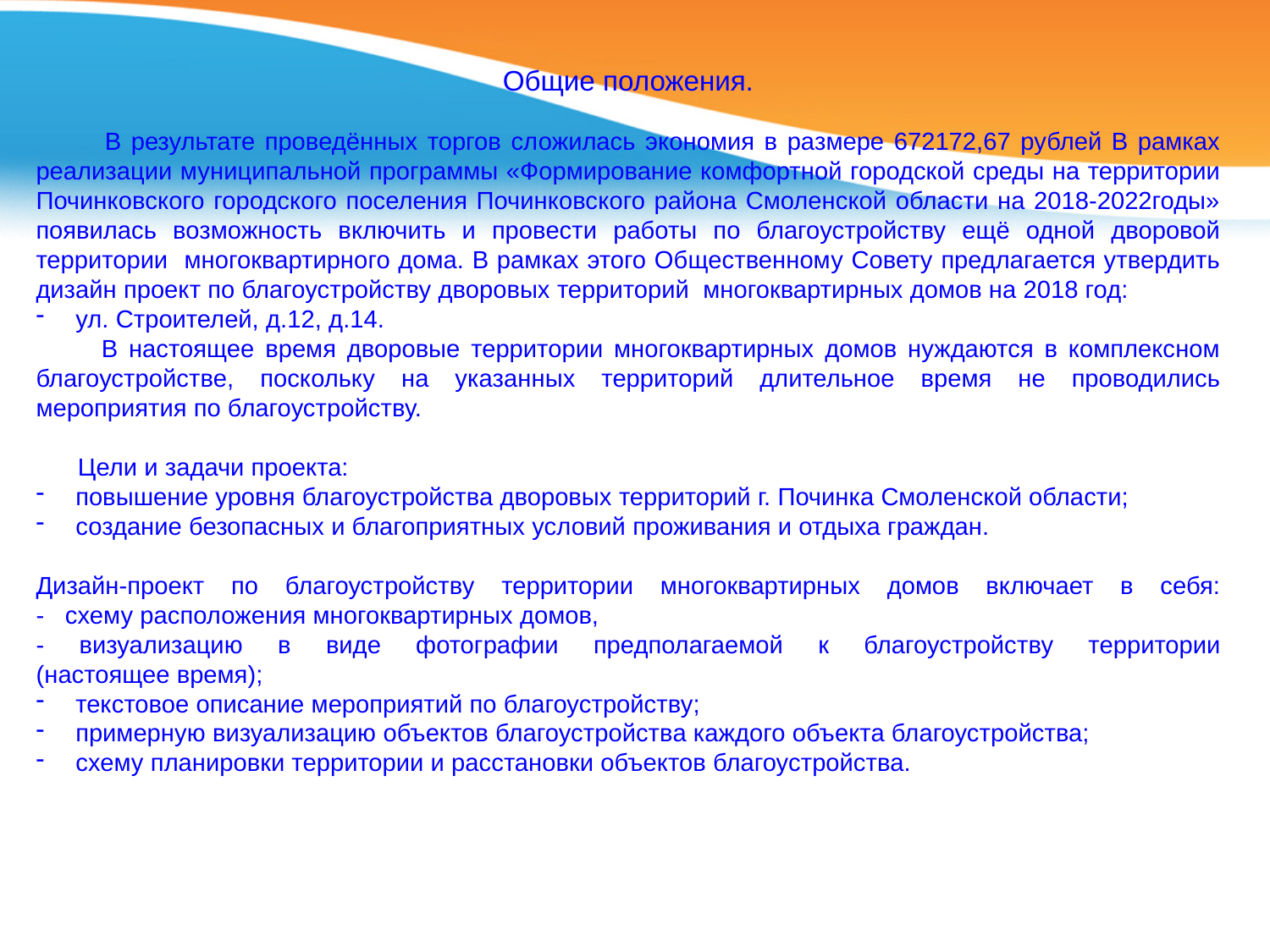

Общие положения.
       В результате проведённых торгов сложилась экономия в размере 672172,67 рублей В рамках реализации муниципальной программы «Формирование комфортной городской среды на территории Починковского городского поселения Починковского района Смоленской области на 2018-2022годы» появилась возможность включить и провести работы по благоустройству ещё одной дворовой территории  многоквартирного дома. В рамках этого Общественному Совету предлагается утвердить дизайн проект по благоустройству дворовых территорий  многоквартирных домов на 2018 год:
ул. Строителей, д.12, д.14.
      В настоящее время дворовые территории многоквартирных домов нуждаются в комплексном благоустройстве, поскольку на указанных территорий длительное время не проводились мероприятия по благоустройству.
      Цели и задачи проекта:
повышение уровня благоустройства дворовых территорий г. Починка Смоленской области;
создание безопасных и благоприятных условий проживания и отдыха граждан.

Дизайн-проект по благоустройству территории многоквартирных домов включает в себя:
-   схему расположения многоквартирных домов,
- визуализацию в виде фотографии предполагаемой к благоустройству территории
(настоящее время);
текстовое описание мероприятий по благоустройству;
примерную визуализацию объектов благоустройства каждого объекта благоустройства;
схему планировки территории и расстановки объектов благоустройства.